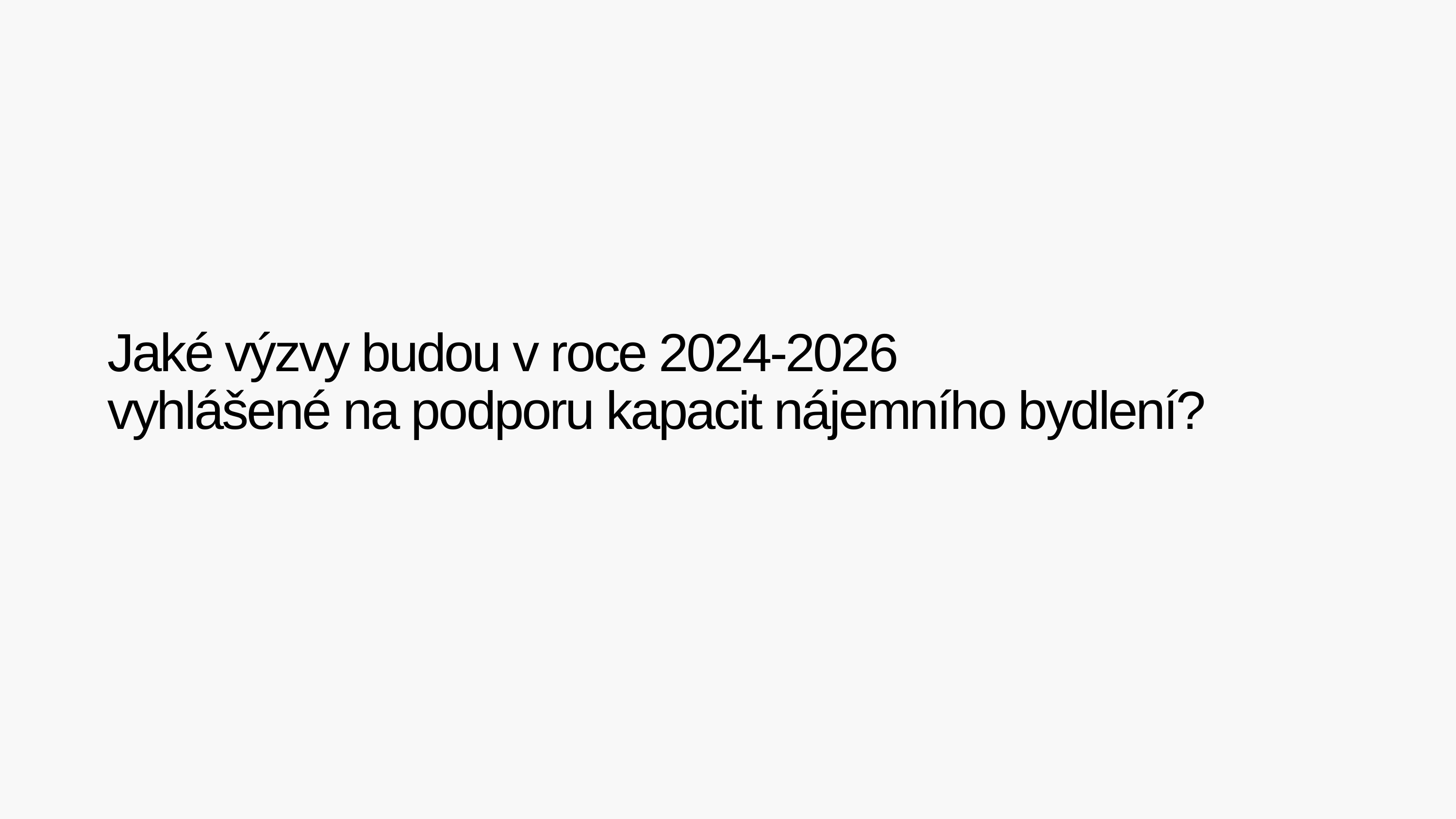

Jaké výzvy budou v roce 2024-2026
vyhlášené na podporu kapacit nájemního bydlení?